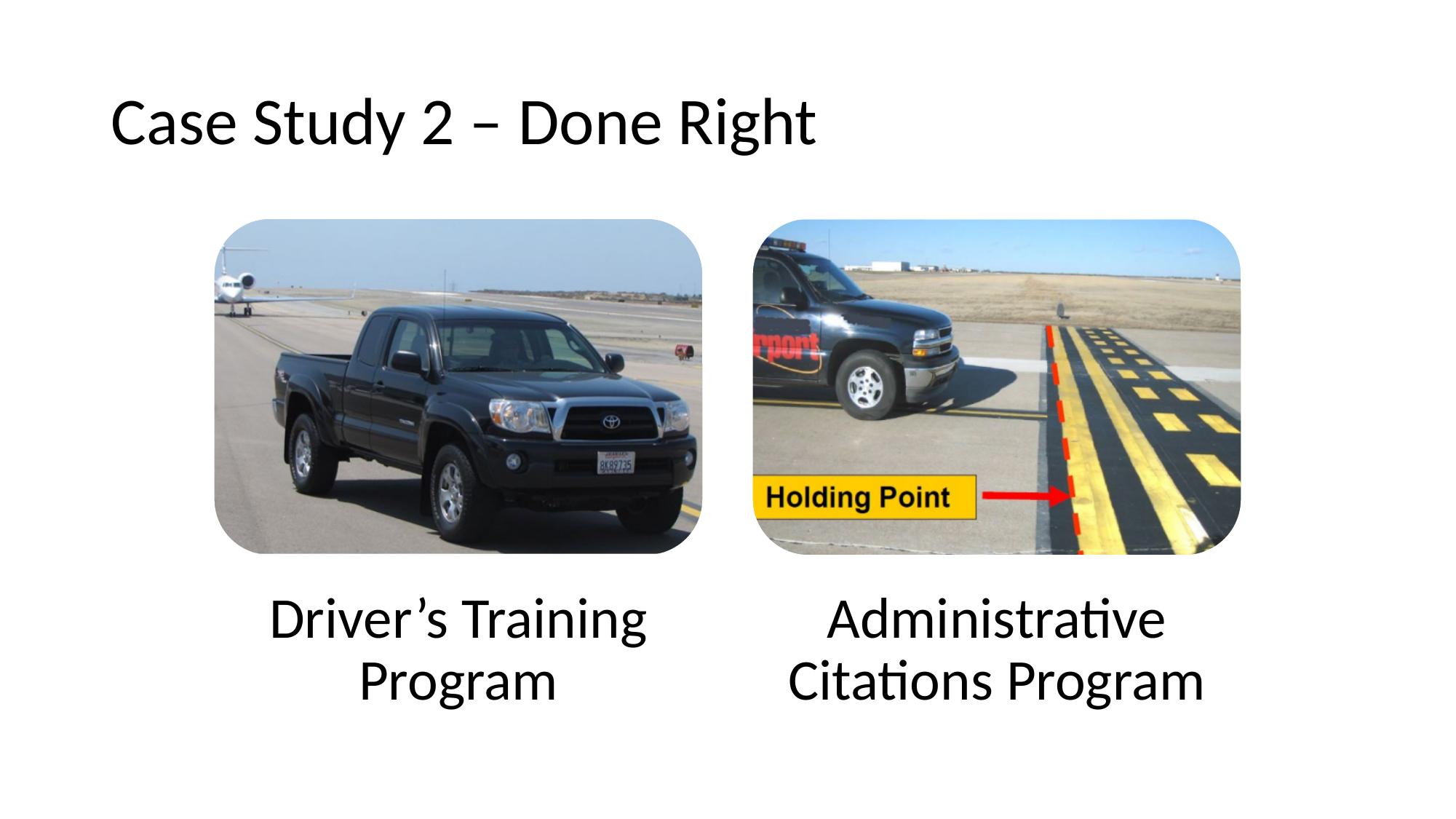

# Case Study 2 – Done Right
Driver’s Training Program
Administrative Citations Program